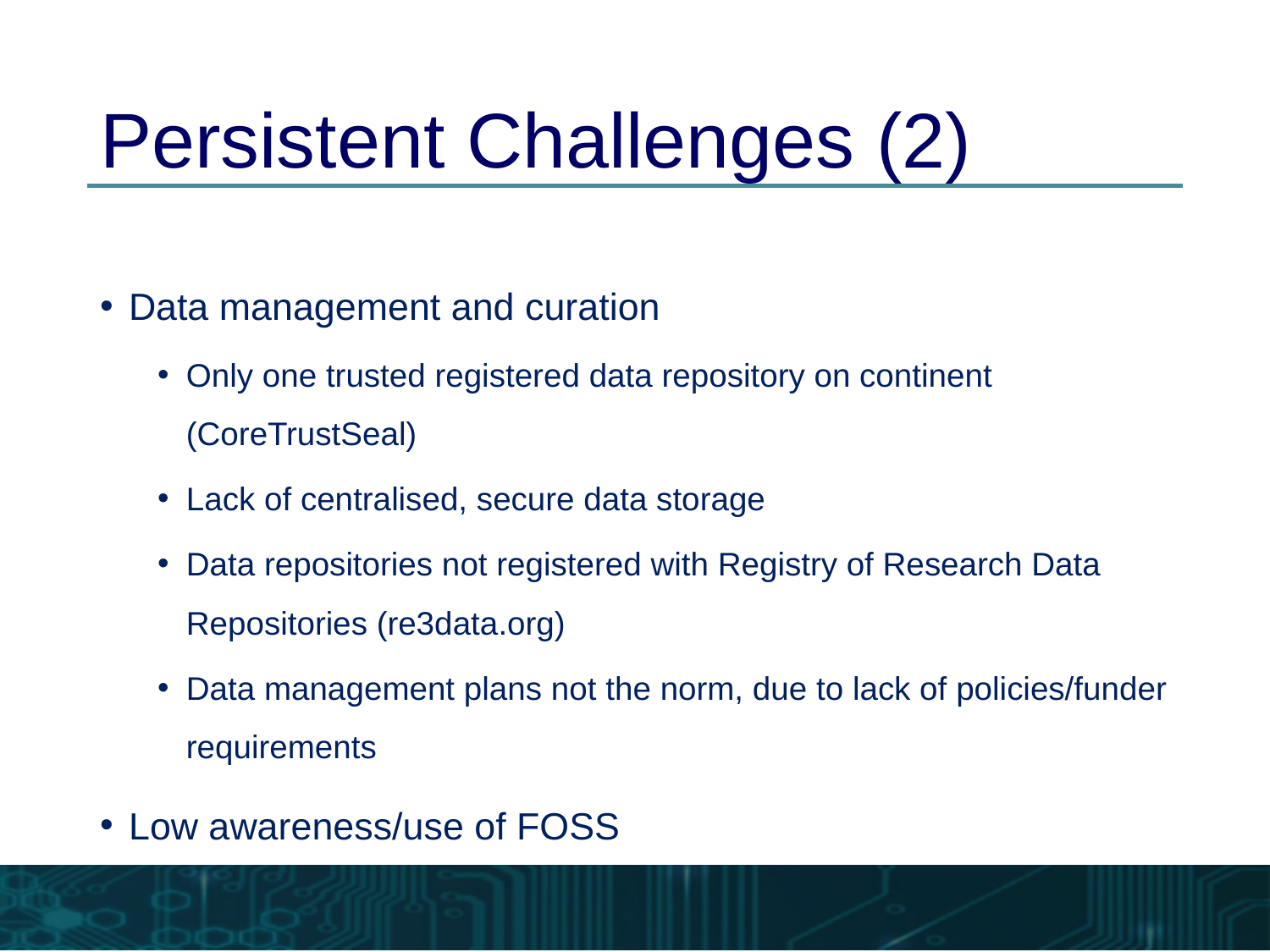

# Persistent Challenges (2)
Data management and curation
Only one trusted registered data repository on continent (CoreTrustSeal)
Lack of centralised, secure data storage
Data repositories not registered with Registry of Research Data Repositories (re3data.org)
Data management plans not the norm, due to lack of policies/funder requirements
Low awareness/use of FOSS